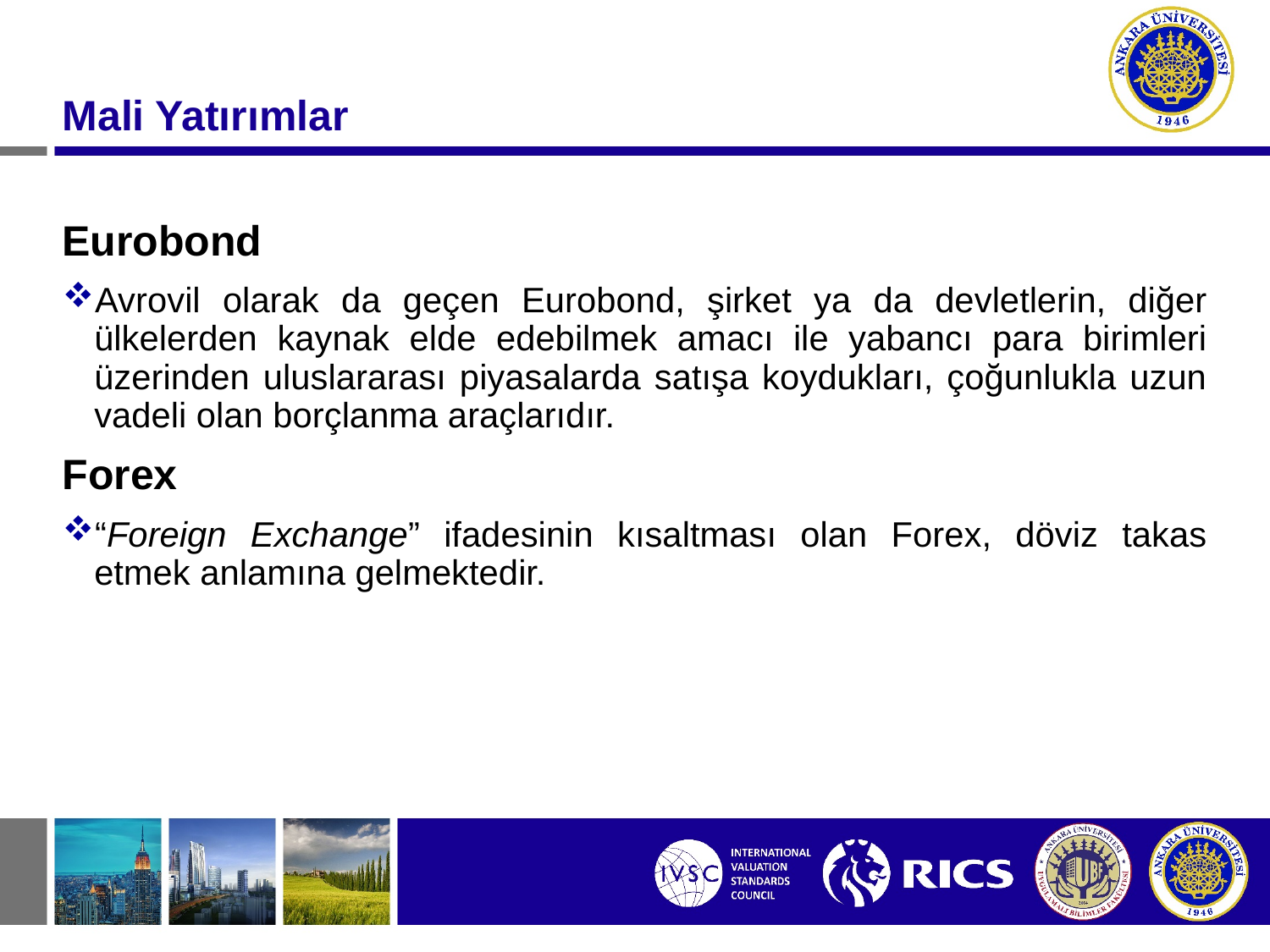

# Mali Yatırımlar
Eurobond
Avrovil olarak da geçen Eurobond, şirket ya da devletlerin, diğer ülkelerden kaynak elde edebilmek amacı ile yabancı para birimleri üzerinden uluslararası piyasalarda satışa koydukları, çoğunlukla uzun vadeli olan borçlanma araçlarıdır.
Forex
“Foreign Exchange” ifadesinin kısaltması olan Forex, döviz takas etmek anlamına gelmektedir.